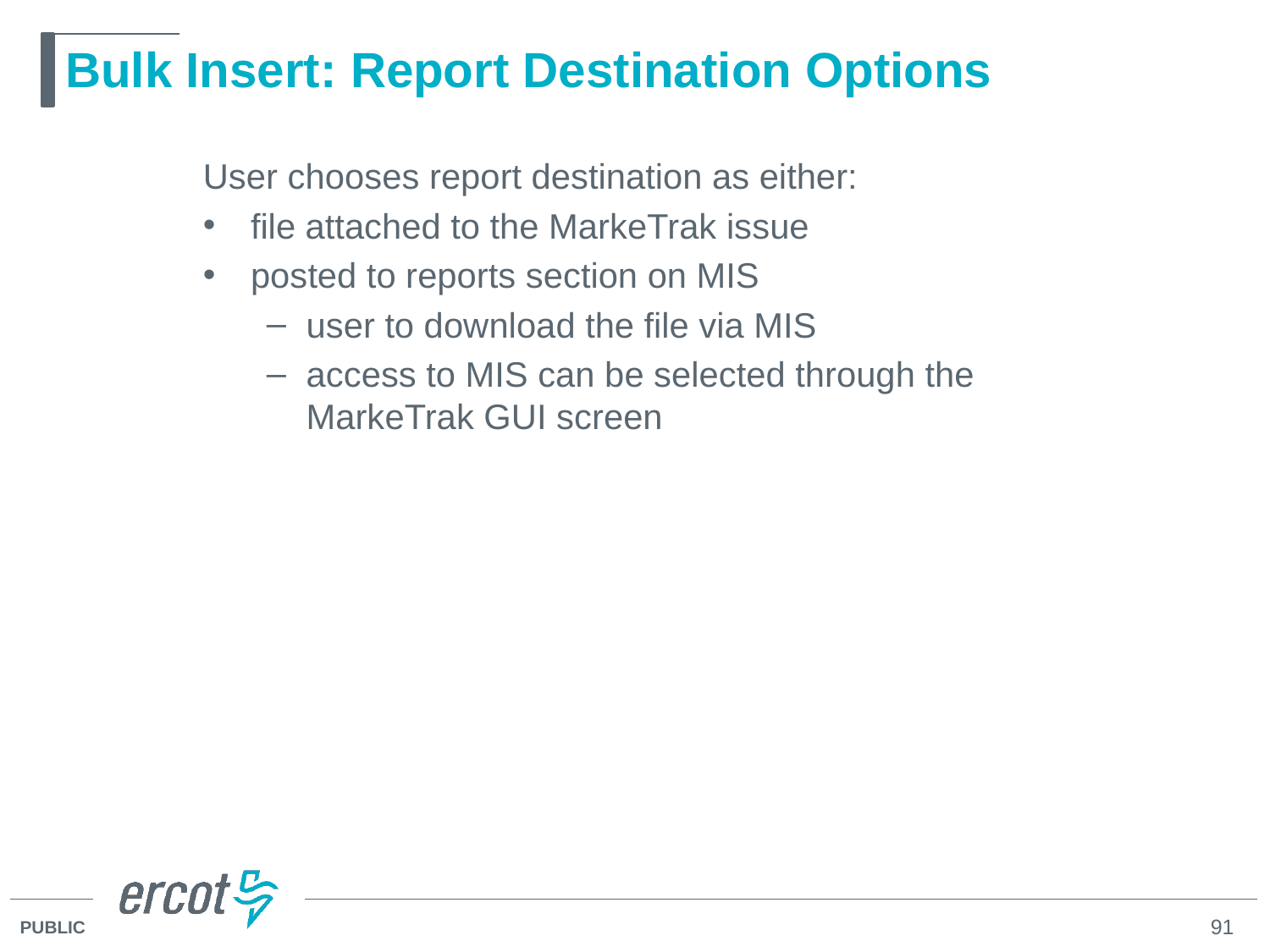

# Bulk Insert: Report Destination Options
User chooses report destination as either:
file attached to the MarkeTrak issue
posted to reports section on MIS
user to download the file via MIS
access to MIS can be selected through the MarkeTrak GUI screen
91